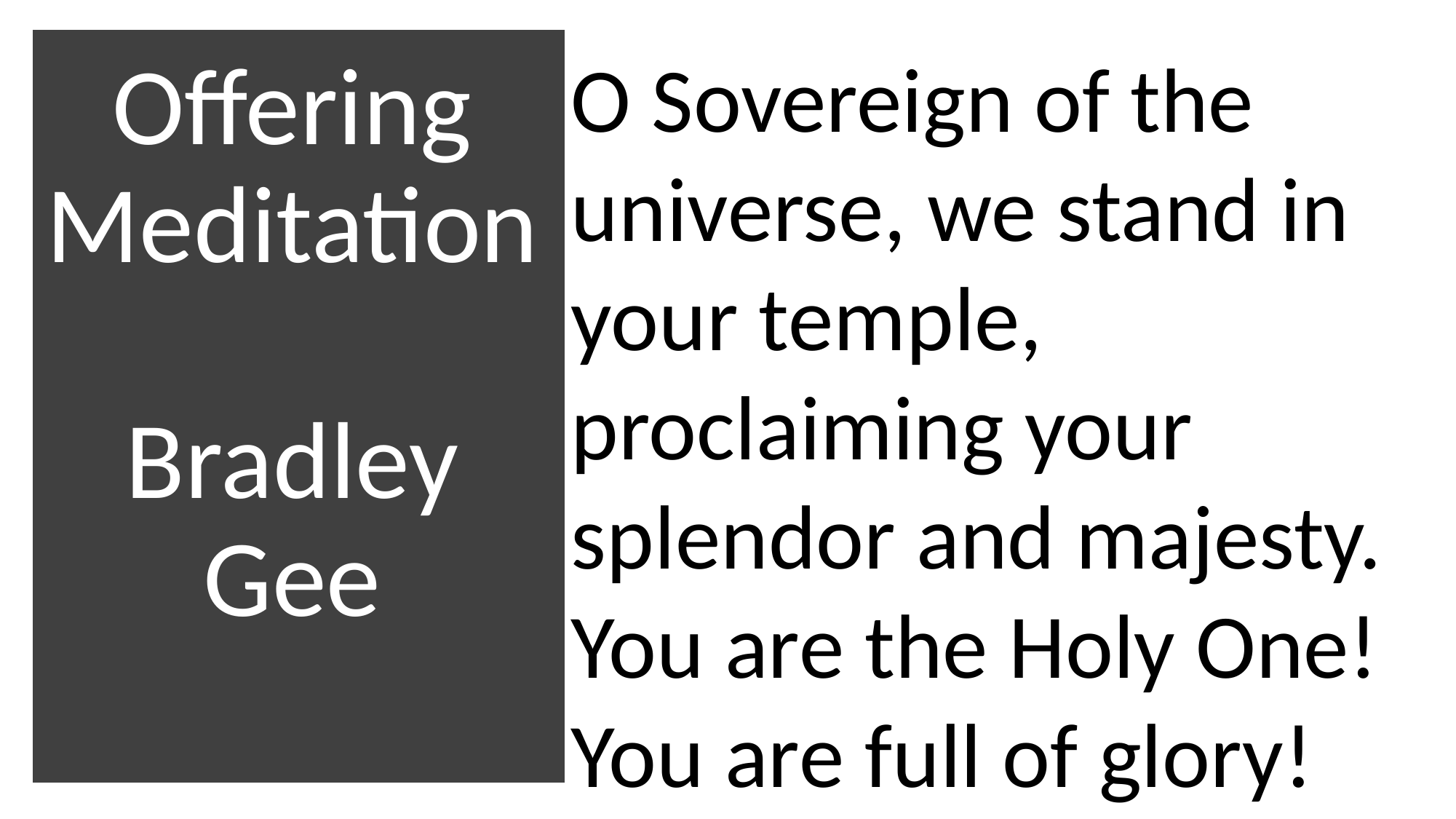

# Offering Meditation Bradley Gee

O Sovereign of the universe, we stand in your temple, proclaiming your splendor and majesty. You are the Holy One! You are full of glory!